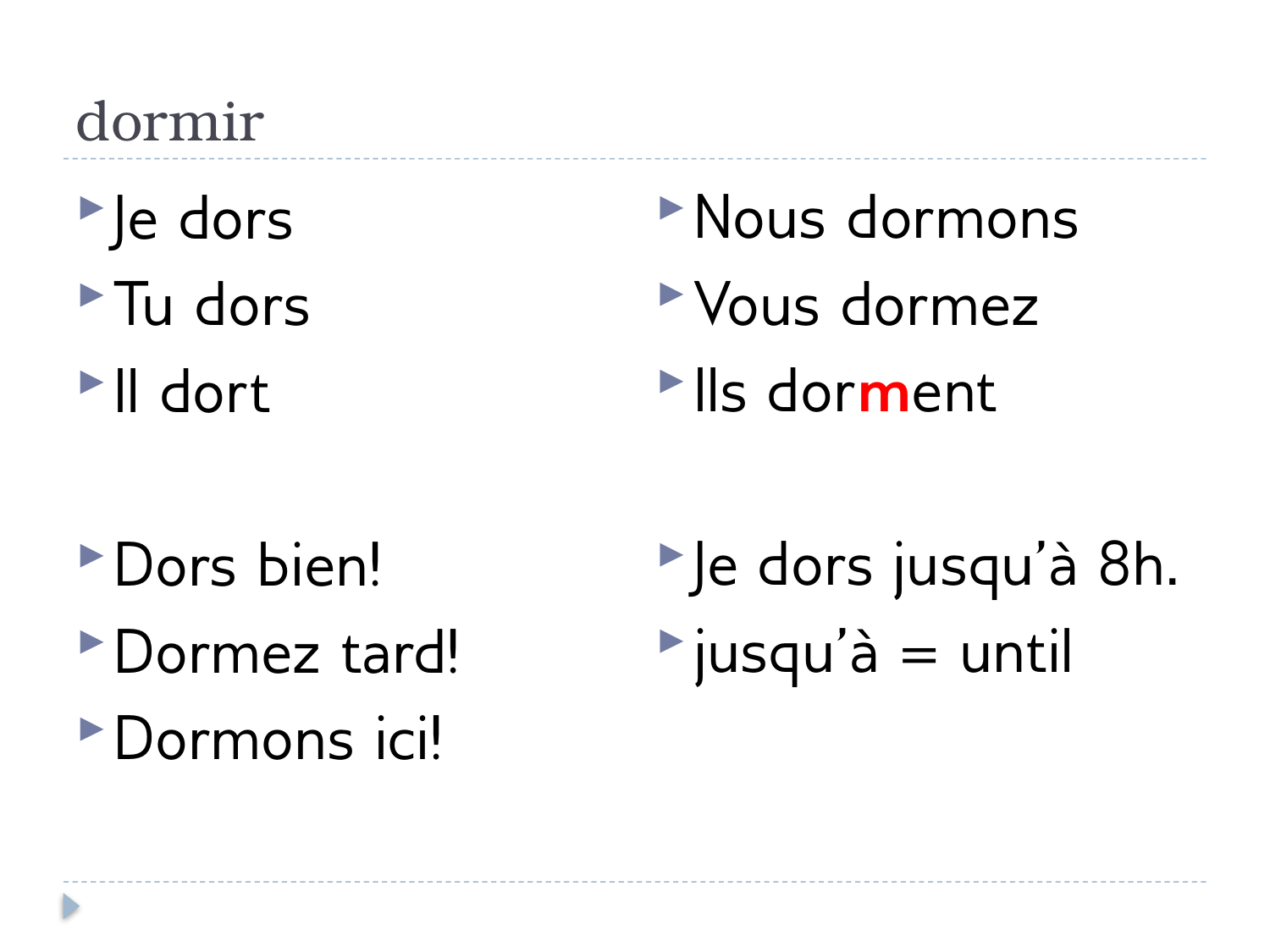

# dormir
Nous dormons
Vous dormez
Ils dorment

Je dors jusqu’à 8h.
jusqu’à = until
Je dors
Tu dors
Il dort

Dors bien!
Dormez tard!
Dormons ici!